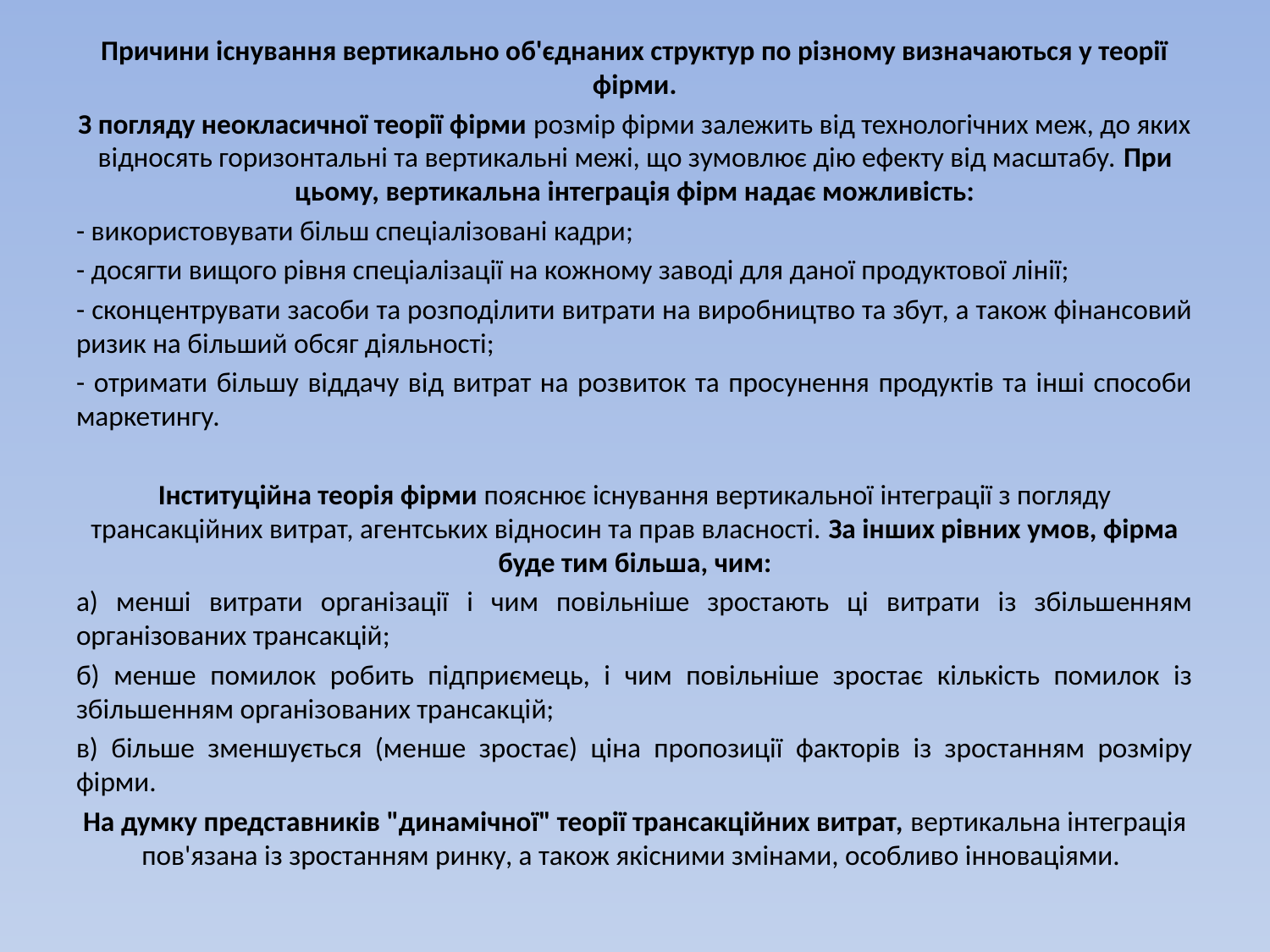

Причини існування вертикально об'єднаних структур по різному визначаються у теорії фірми.
З погляду неокласичної теорії фірми розмір фірми залежить від технологічних меж, до яких відносять горизонтальні та вертикальні межі, що зумовлює дію ефекту від масштабу. При цьому, вертикальна інтеграція фірм надає можливість:
- використовувати більш спеціалізовані кадри;
- досягти вищого рівня спеціалізації на кожному заводі для даної продуктової лінії;
- сконцентрувати засоби та розподілити витрати на виробництво та збут, а також фінансовий ризик на більший обсяг діяльності;
- отримати більшу віддачу від витрат на розвиток та просунення продуктів та інші способи маркетингу.

Інституційна теорія фірми пояснює існування вертикальної інтеграції з погляду трансакційних витрат, агентських відносин та прав власності. За інших рівних умов, фірма буде тим більша, чим:
а) менші витрати організації і чим повільніше зростають ці витрати із збільшенням організованих трансакцій;
б) менше помилок робить підприємець, і чим повільніше зростає кількість помилок із збільшенням організованих трансакцій;
в) більше зменшується (менше зростає) ціна пропозиції факторів із зростанням розміру фірми.
На думку представників "динамічної" теорії трансакційних витрат, вертикальна інтеграція пов'язана із зростанням ринку, а також якісними змінами, особливо інноваціями.